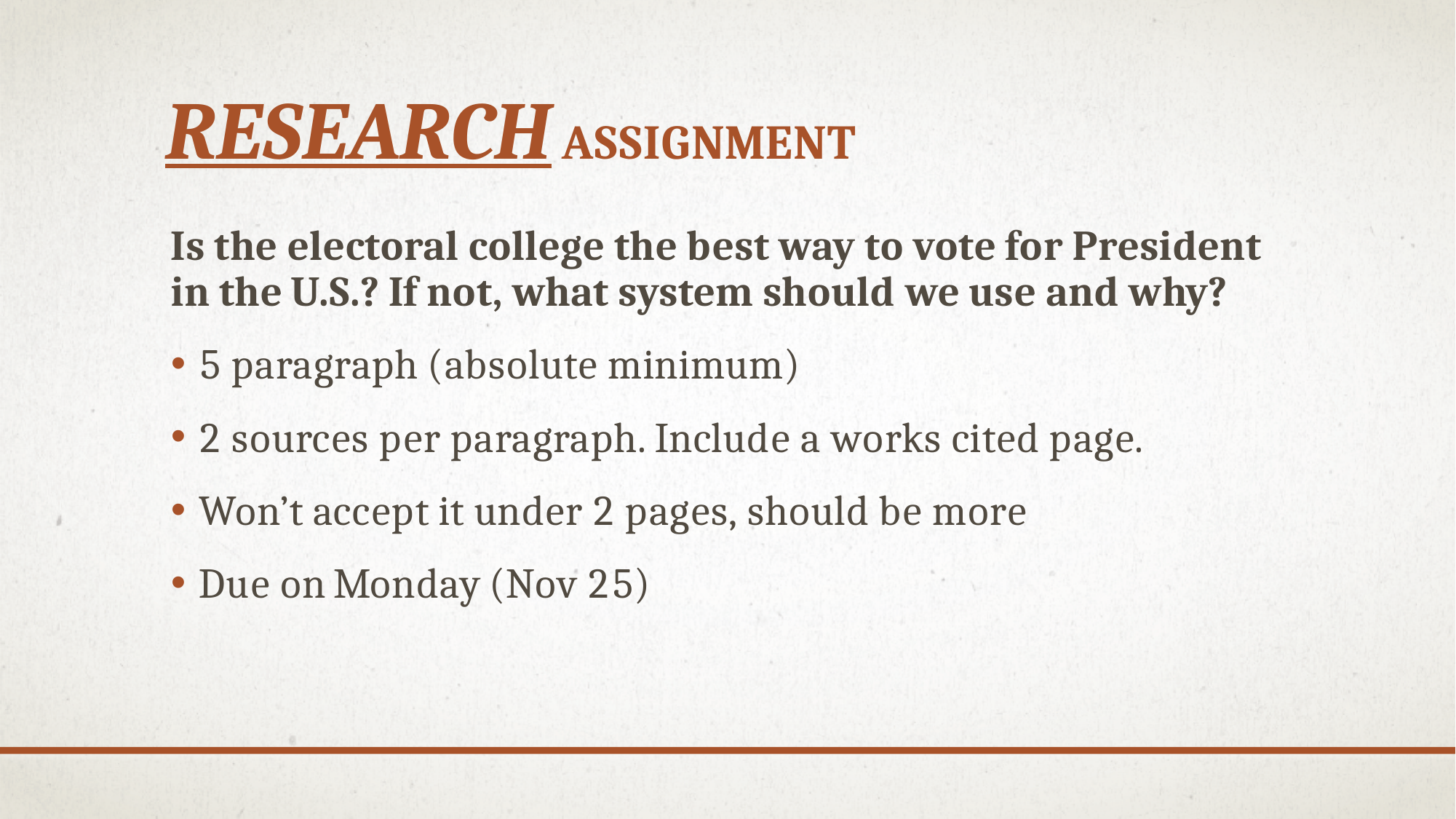

# Research Assignment
Is the electoral college the best way to vote for President in the U.S.? If not, what system should we use and why?
5 paragraph (absolute minimum)
2 sources per paragraph. Include a works cited page.
Won’t accept it under 2 pages, should be more
Due on Monday (Nov 25)